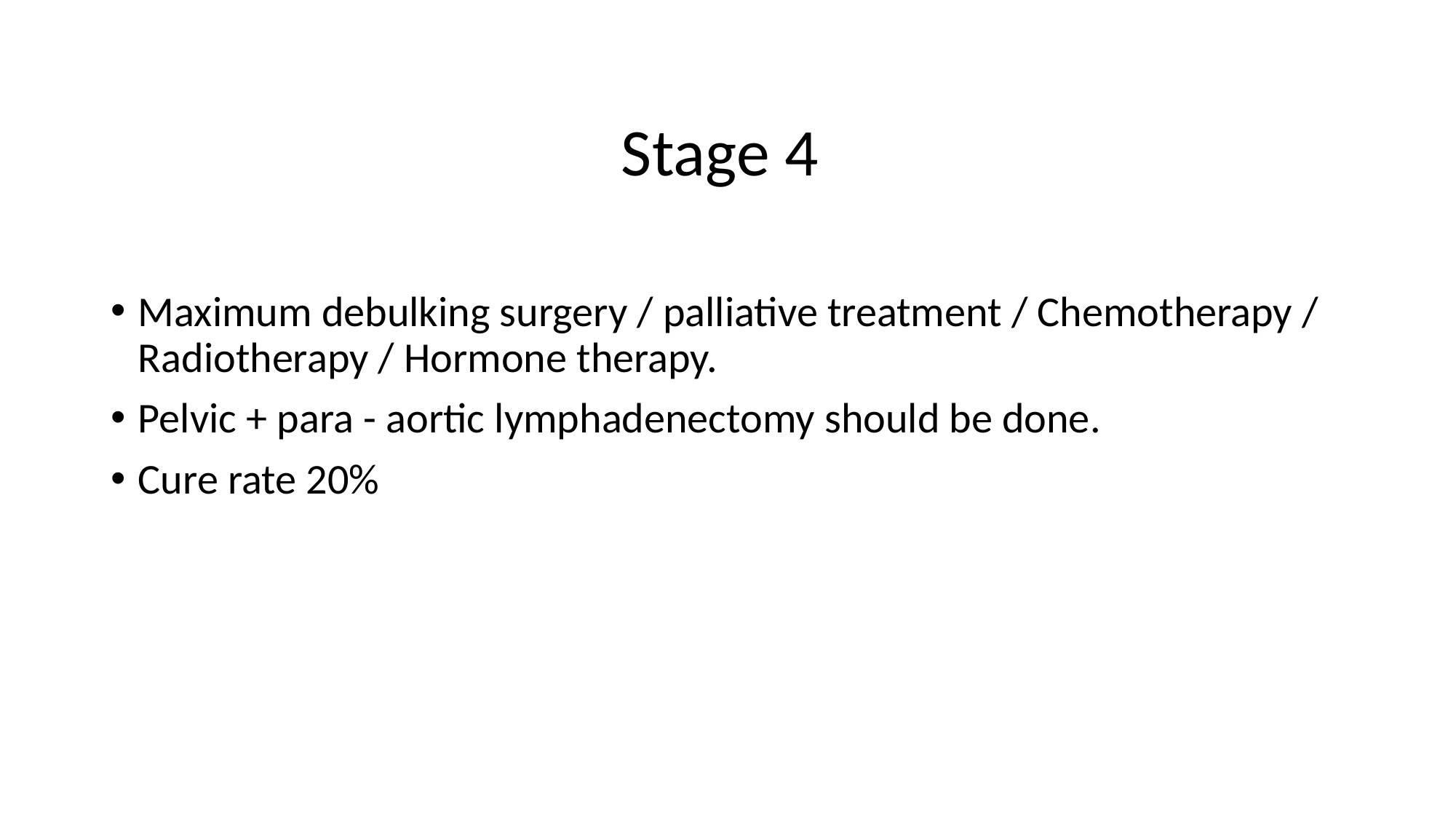

# Stage 4

Maximum debulking surgery / palliative treatment / Chemotherapy / Radiotherapy / Hormone therapy.
Pelvic + para - aortic lymphadenectomy should be done.
Cure rate 20%